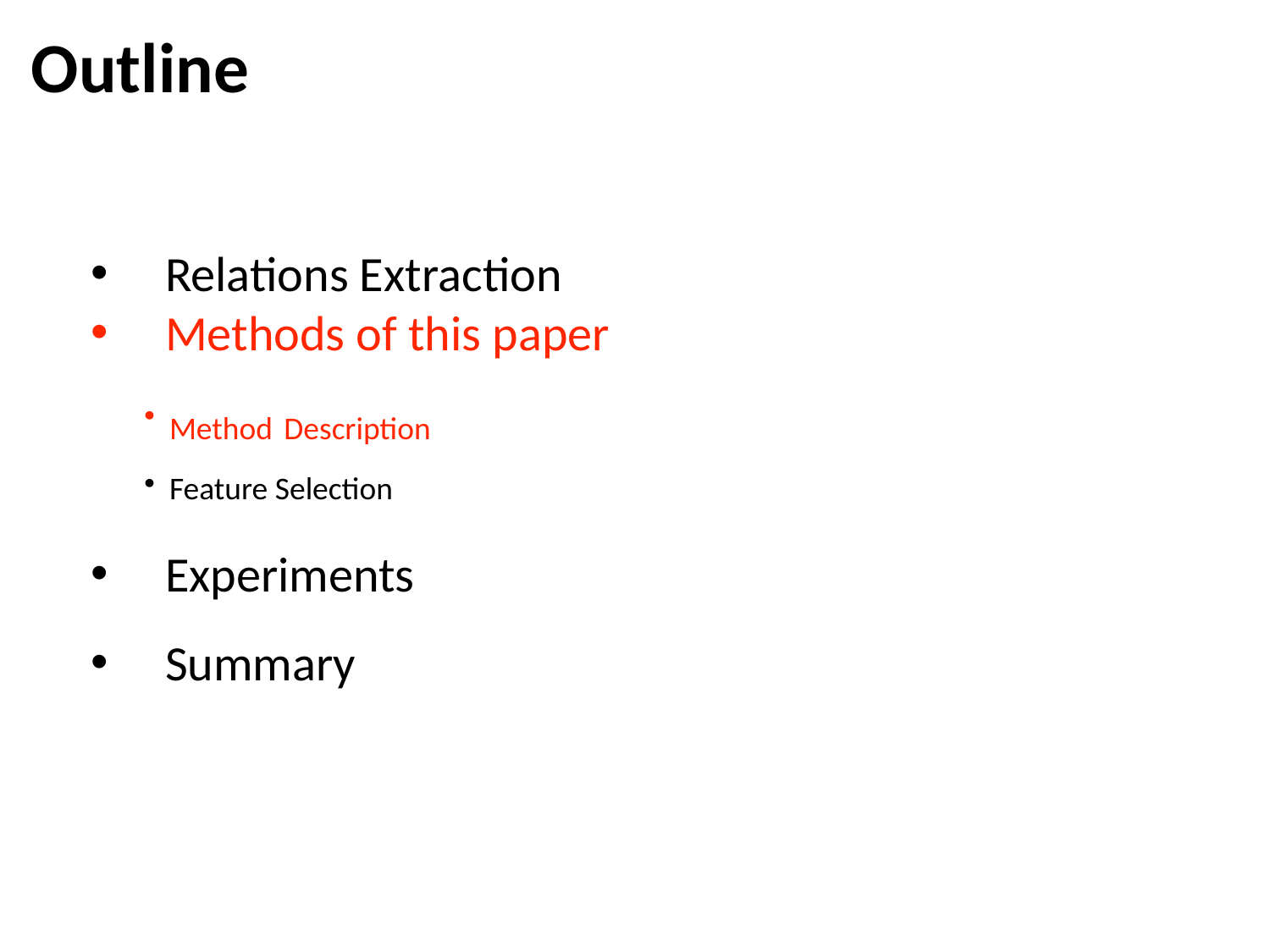

Outline
Relations Extraction
Methods of this paper
Method Description
Feature Selection
Experiments
Summary